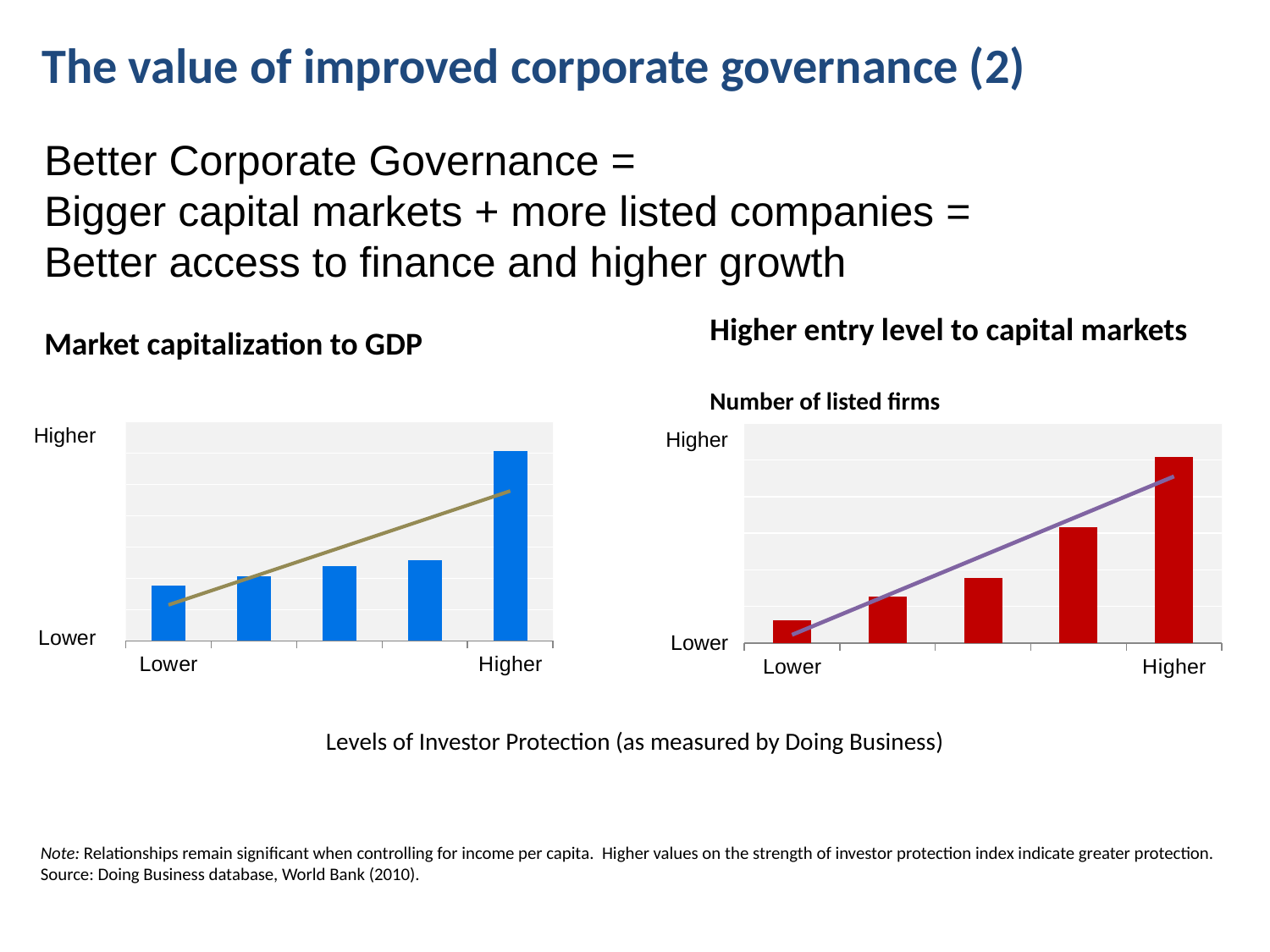

# The value of improved corporate governance (2)
Better Corporate Governance =
Bigger capital markets + more listed companies =
Better access to finance and higher growth
Market capitalization to GDP

### Chart

| Category |
|---|
Higher entry level to capital markets
Number of listed firms

### Chart

| Category | Market capitalization to GDP |
|---|---|
| Lower | 35.18191562000001 |
|  | 41.34421833000001 |
|  | 47.80048537 |
|  | 51.26872005000001 |
| Higher | 121.180725 |
Higher

Lower

### Chart

| Category | Market capitalization to GDP |
|---|---|
| Lower | 124.4 |
|  | 256.1578947000004 |
|  | 356.7142857 |
|  | 635.3809524 |
| Higher | 1016.5 |
Higher

Lower
Levels of Investor Protection (as measured by Doing Business)
Note: Relationships remain significant when controlling for income per capita.  Higher values on the strength of investor protection index indicate greater protection.
Source: Doing Business database, World Bank (2010).